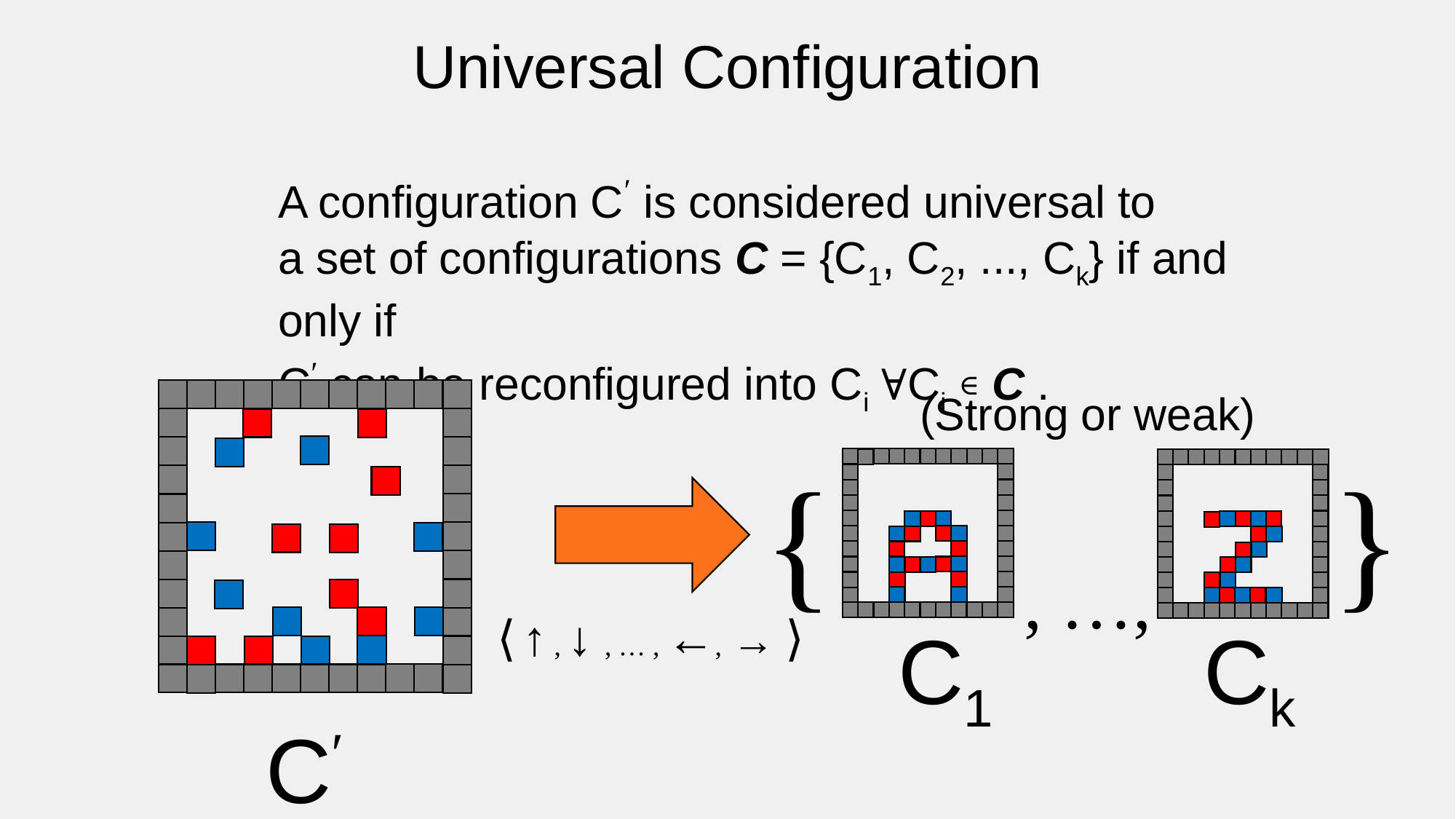

Universal Configuration
A configuration C′ is considered universal to
a set of configurations C = {C1, C2, ..., Ck} if and only if
C′ can be reconfigured into Ci ∀Ci ∈ C .
(Strong or weak)

{
}

, …,

⟨ ↑ , ↓ , … , ←, → ⟩

C1
Ck

C′